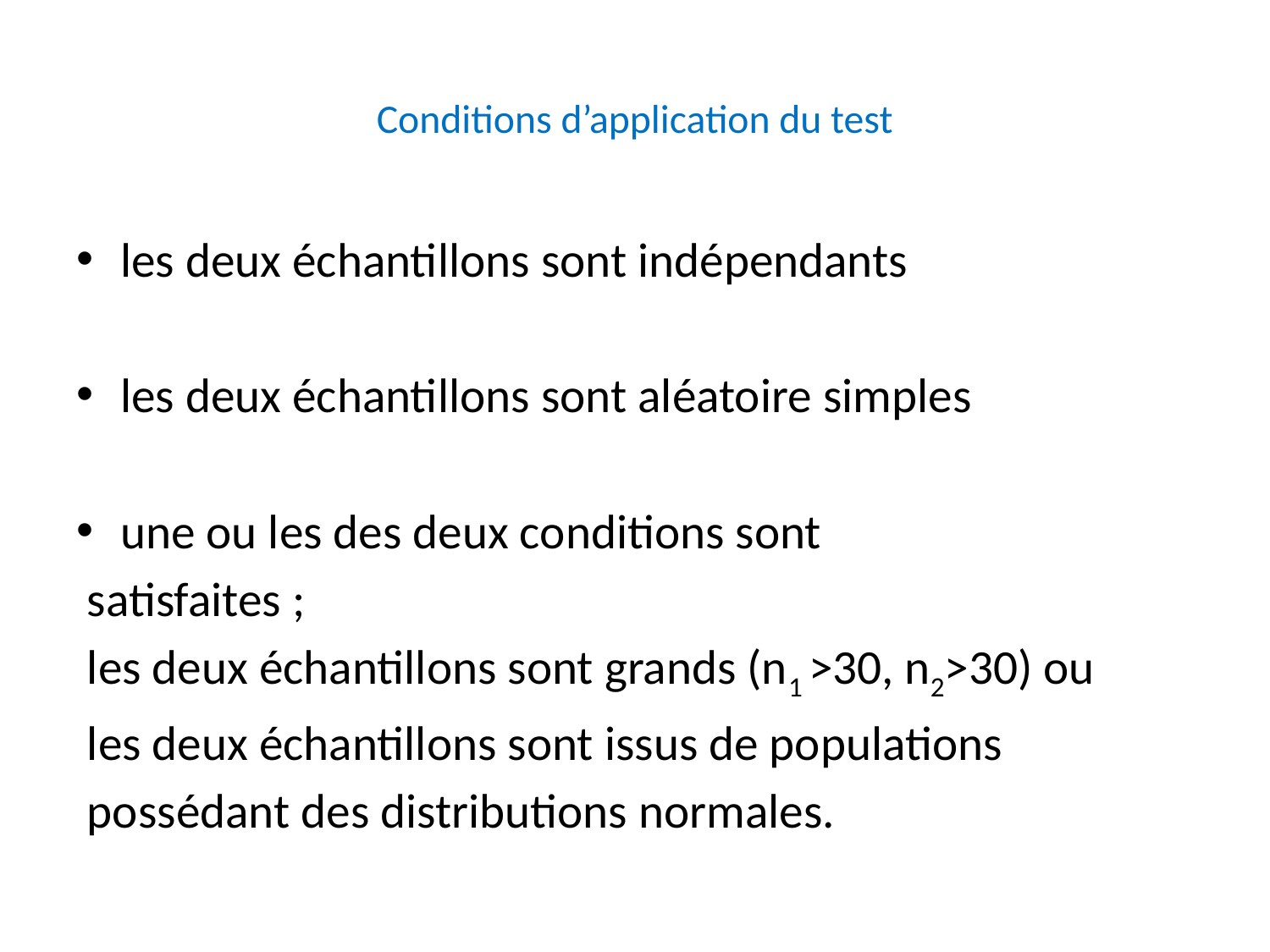

# Conditions d’application du test
les deux échantillons sont indépendants

les deux échantillons sont aléatoire simples

une ou les des deux conditions sont
 satisfaites ;
 les deux échantillons sont grands (n1 >30, n2>30) ou
 les deux échantillons sont issus de populations
 possédant des distributions normales.